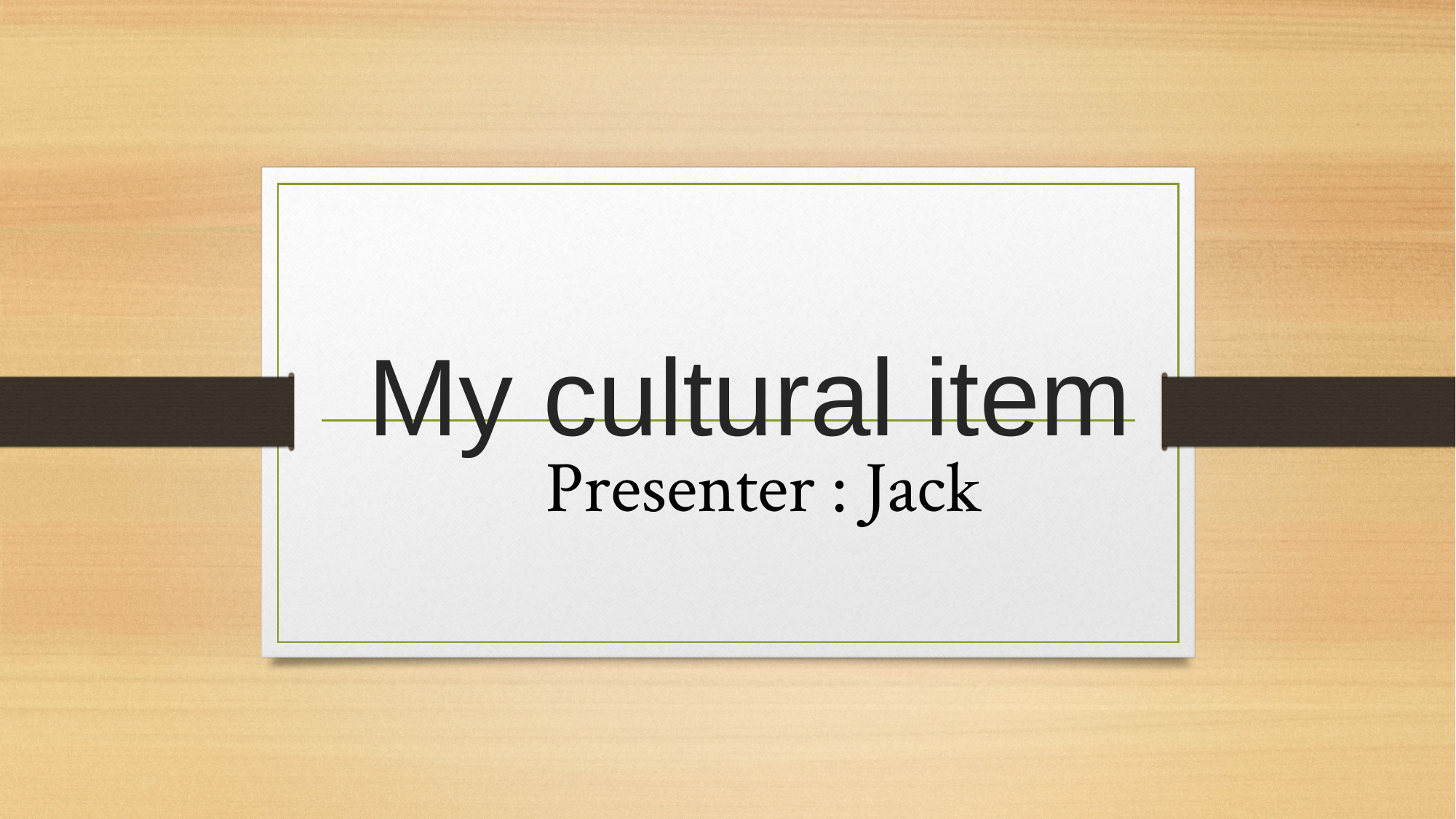

# My cultural item
Presenter : Jack